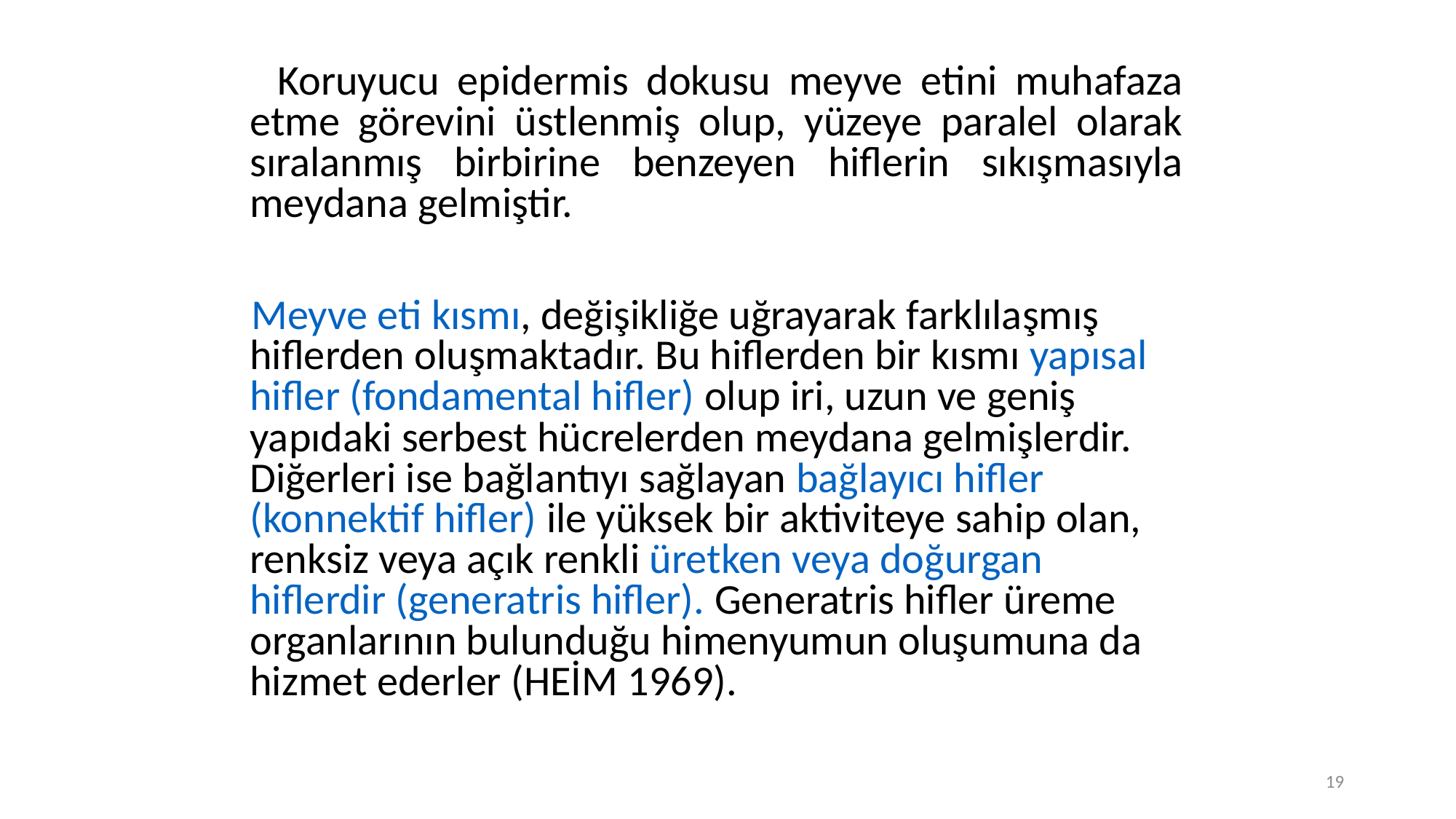

Koruyucu epidermis dokusu meyve etini muhafaza etme görevini üstlenmiş olup, yüzeye paralel olarak sıralanmış birbirine benzeyen hiflerin sıkışmasıyla meydana gelmiştir.

   Meyve eti kısmı, değişikliğe uğrayarak farklılaşmış hiflerden oluşmaktadır. Bu hiflerden bir kısmı yapısal hifler (fondamental hifler) olup iri, uzun ve geniş yapıdaki serbest hücrelerden meydana gelmişlerdir. Diğerleri ise bağlantıyı sağlayan bağlayıcı hifler (konnektif hifler) ile yüksek bir aktiviteye sahip olan, renksiz veya açık renkli üretken veya doğurgan hiflerdir (generatris hifler). Generatris hifler üreme organlarının bulunduğu himenyumun oluşumuna da hizmet ederler (HEİM 1969).
19